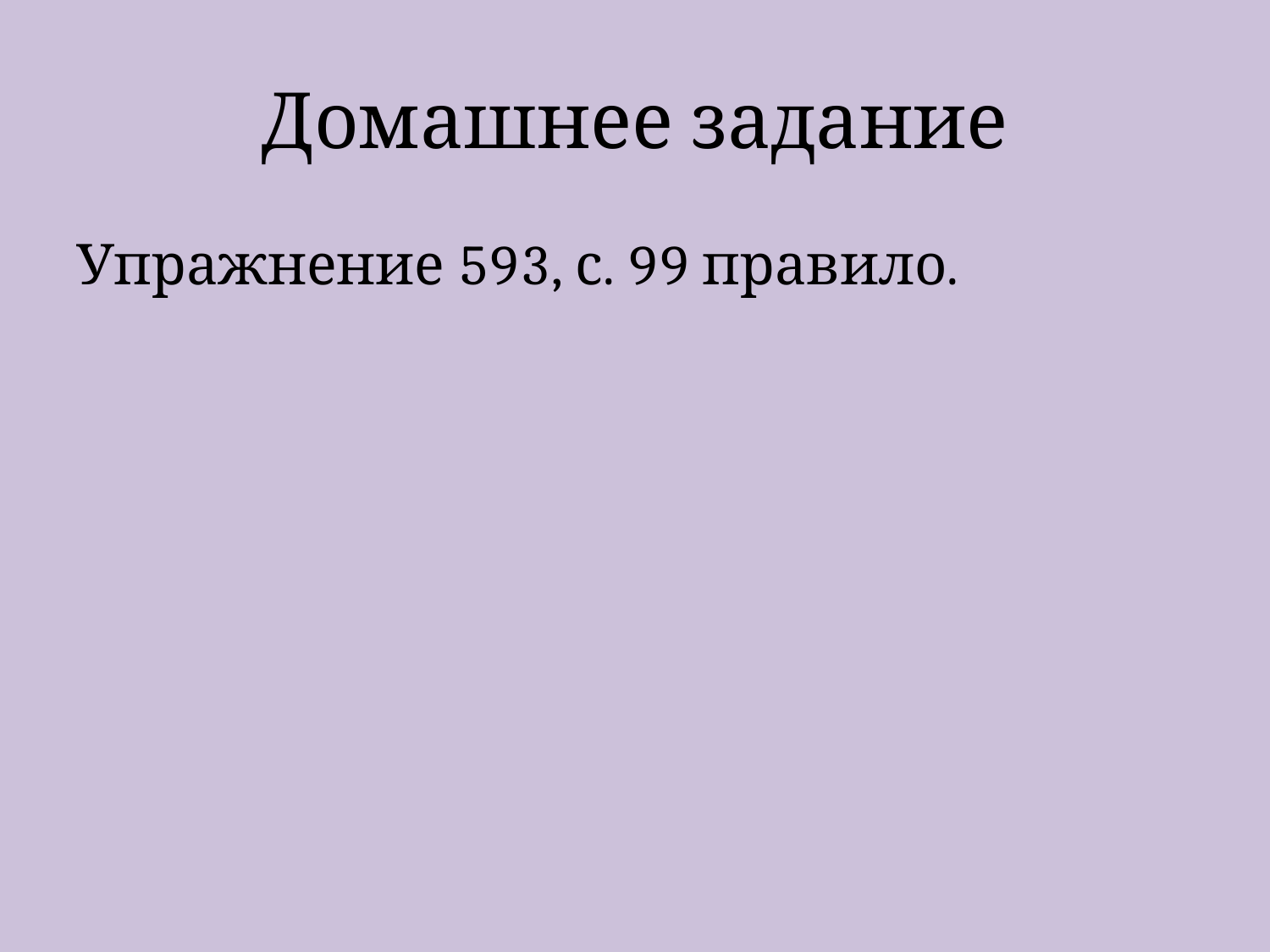

# Домашнее задание
Упражнение 593, с. 99 правило.